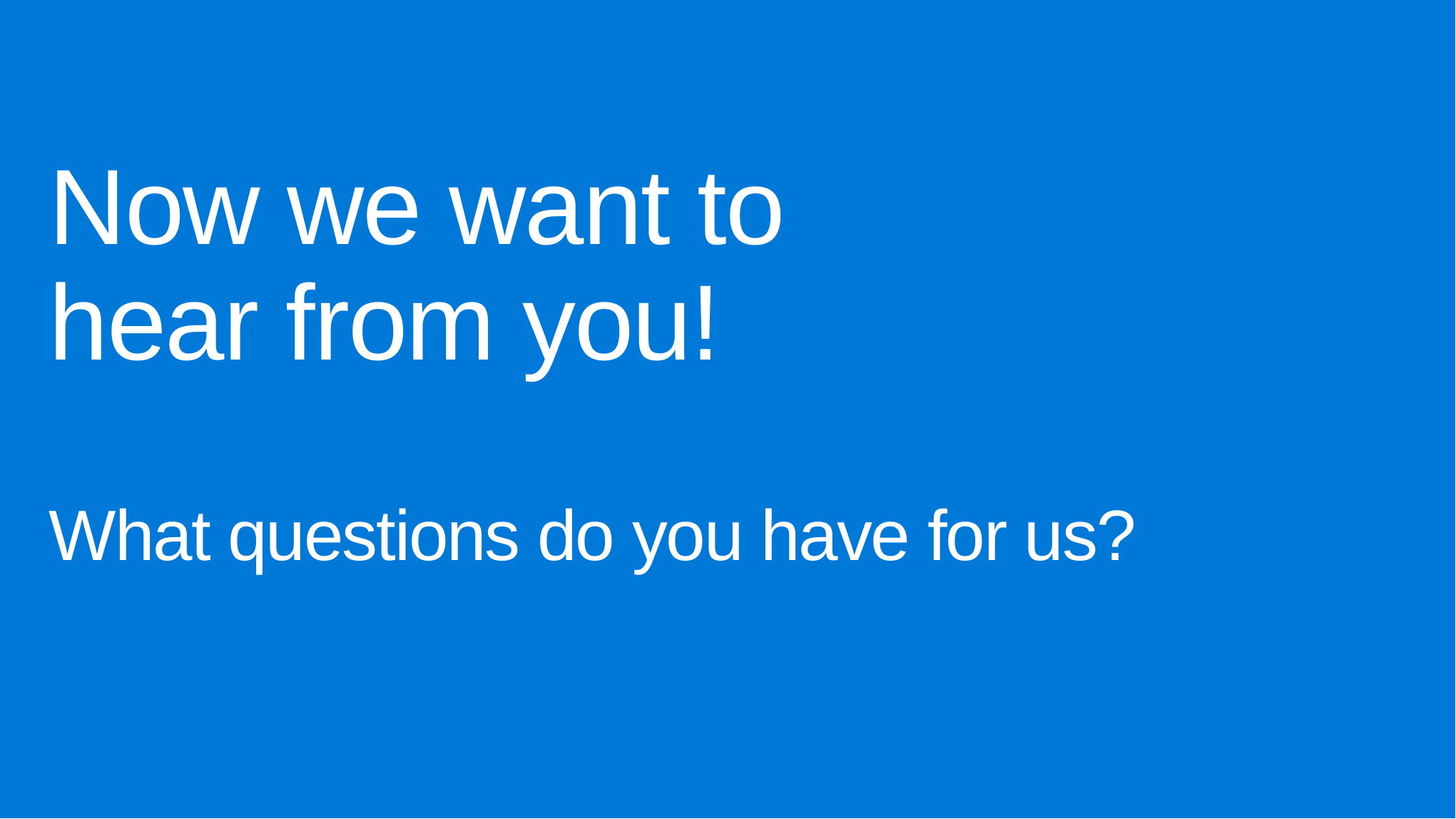

Now we want to
hear from you!
What questions do you have for us?